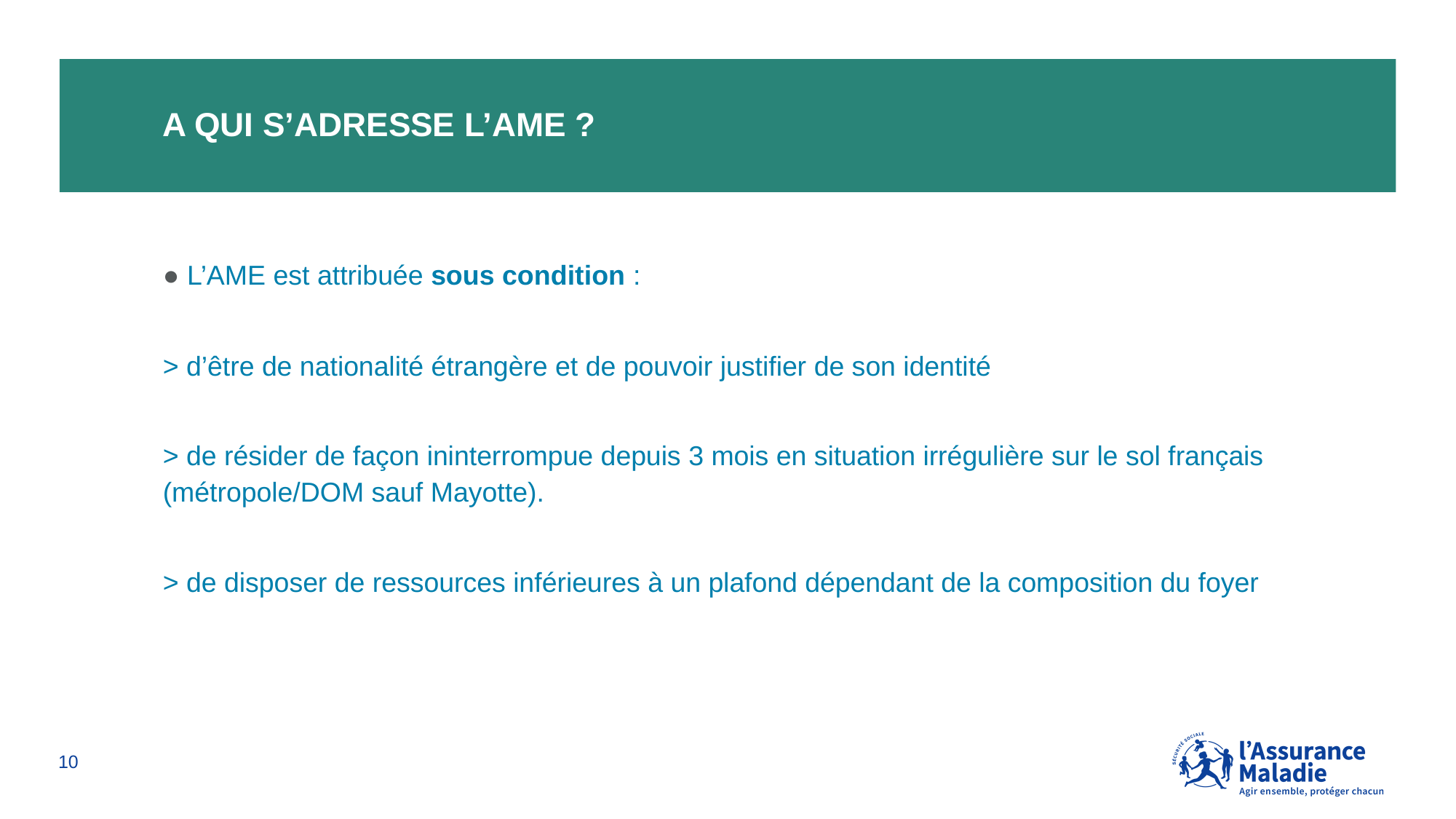

# A qui s’adresse L’AME ?
● L’AME est attribuée sous condition :

> d’être de nationalité étrangère et de pouvoir justifier de son identité

> de résider de façon ininterrompue depuis 3 mois en situation irrégulière sur le sol français (métropole/DOM sauf Mayotte).

> de disposer de ressources inférieures à un plafond dépendant de la composition du foyer

10